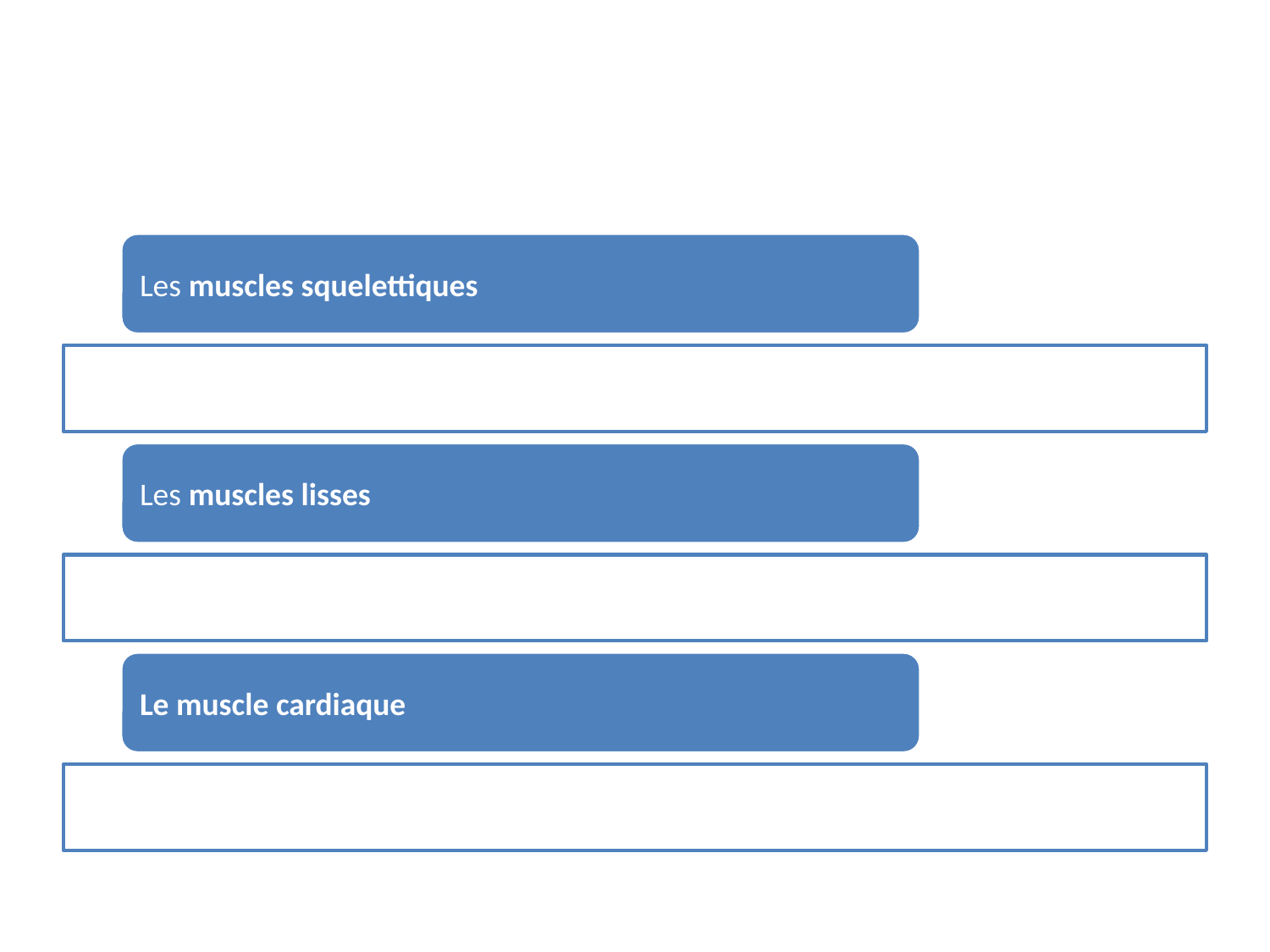

#
Les muscles squelettiques
Les muscles lisses
Le muscle cardiaque